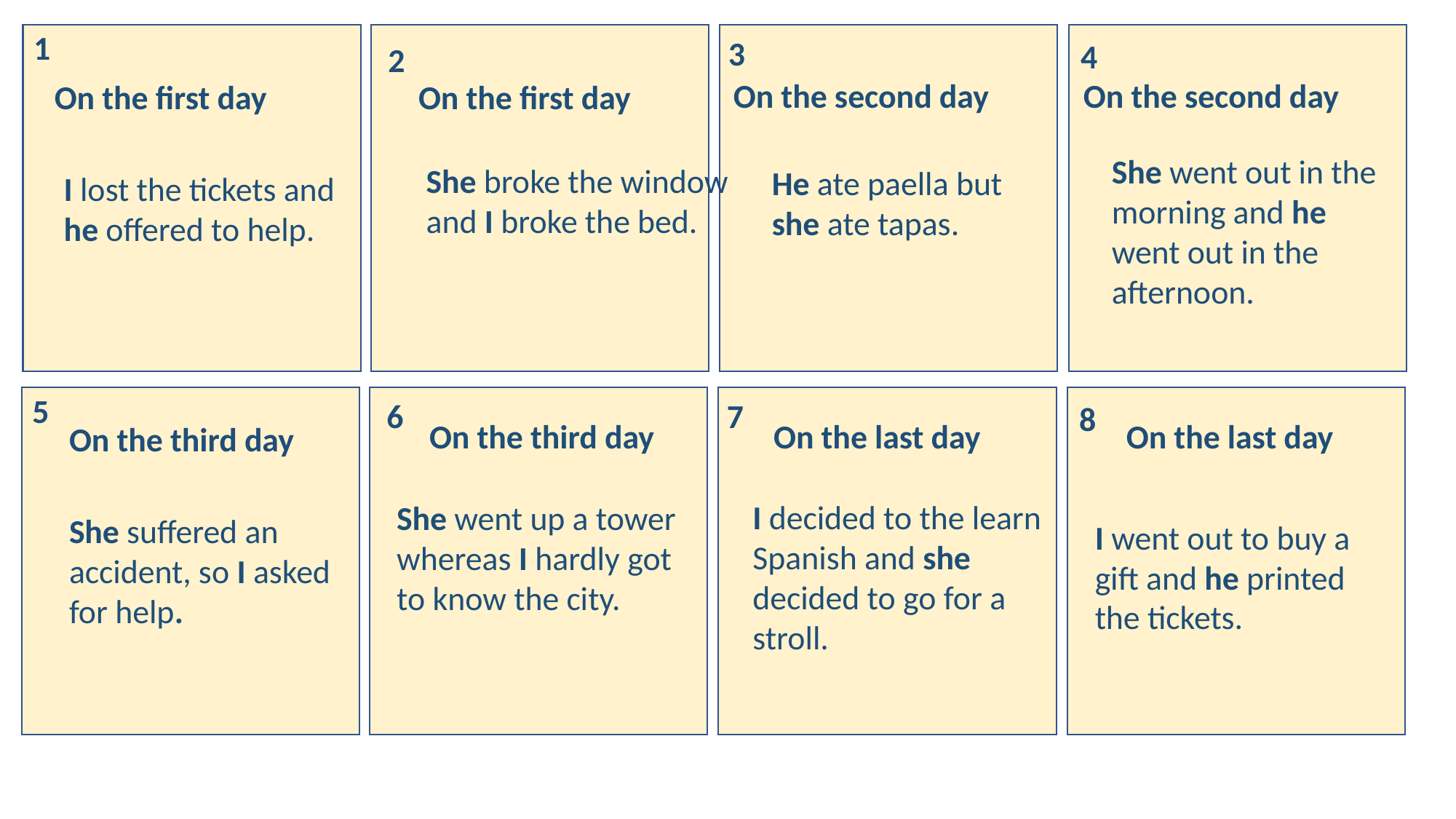

1

3
4
2
On the second day
On the second day
On the first day
On the first day
She went out in the morning and he went out in the afternoon.
She broke the window and I broke the bed.
He ate paella but she ate tapas.
I lost the tickets and he offered to help.
5

6
7
8
On the third day
On the last day
On the last day
On the third day
I decided to the learn Spanish and she decided to go for a stroll.
She went up a tower whereas I hardly got to know the city.
She suffered an accident, so I asked for help.
I went out to buy a gift and he printed the tickets.